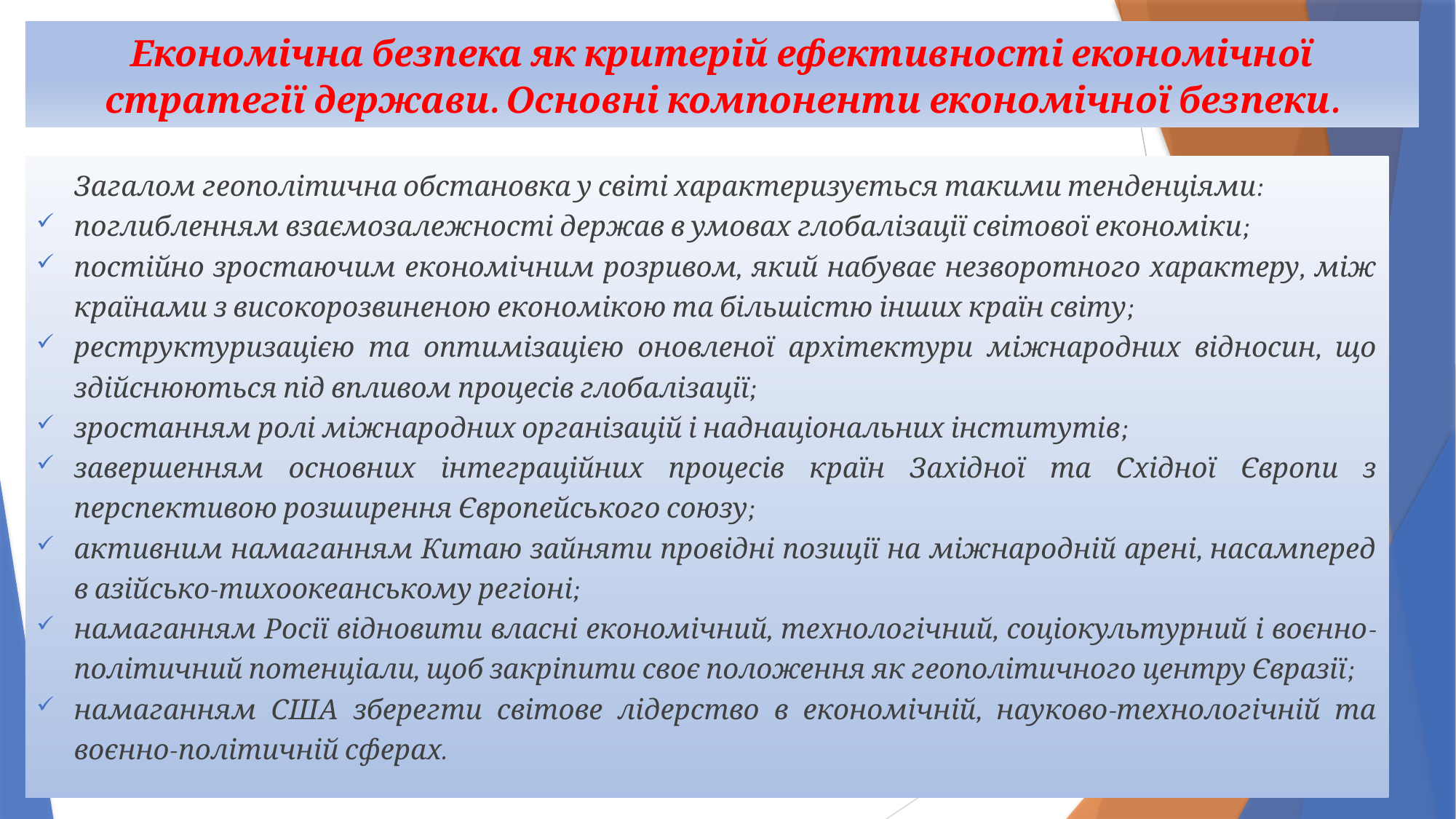

# Економічна безпека як критерій ефективності економічної стратегії держави. Основні компоненти економічної безпеки.
Загалом геополітична обстановка у світі характеризується такими тенденціями:
поглибленням взаємозалежності держав в умовах глобалізації світової економіки;
постійно зростаючим економічним розривом, який набуває незворотного характеру, між країнами з високорозвиненою економікою та більшістю інших країн світу;
реструктуризацією та оптимізацією оновленої архітектури міжнародних відносин, що здійснюються під впливом процесів глобалізації;
зростанням ролі міжнародних організацій і наднаціональних інститутів;
завершенням основних інтеграційних процесів країн Західної та Східної Європи з перспективою розширення Європейського союзу;
активним намаганням Китаю зайняти провідні позиції на міжнародній арені, насамперед в азійсько-тихоокеанському регіоні;
намаганням Росії відновити власні економічний, технологічний, соціокультурний і воєнно-політичний потенціали, щоб закріпити своє положення як геополітичного центру Євразії;
намаганням США зберегти світове лідерство в економічній, науково-технологічній та воєнно-політичній сферах.